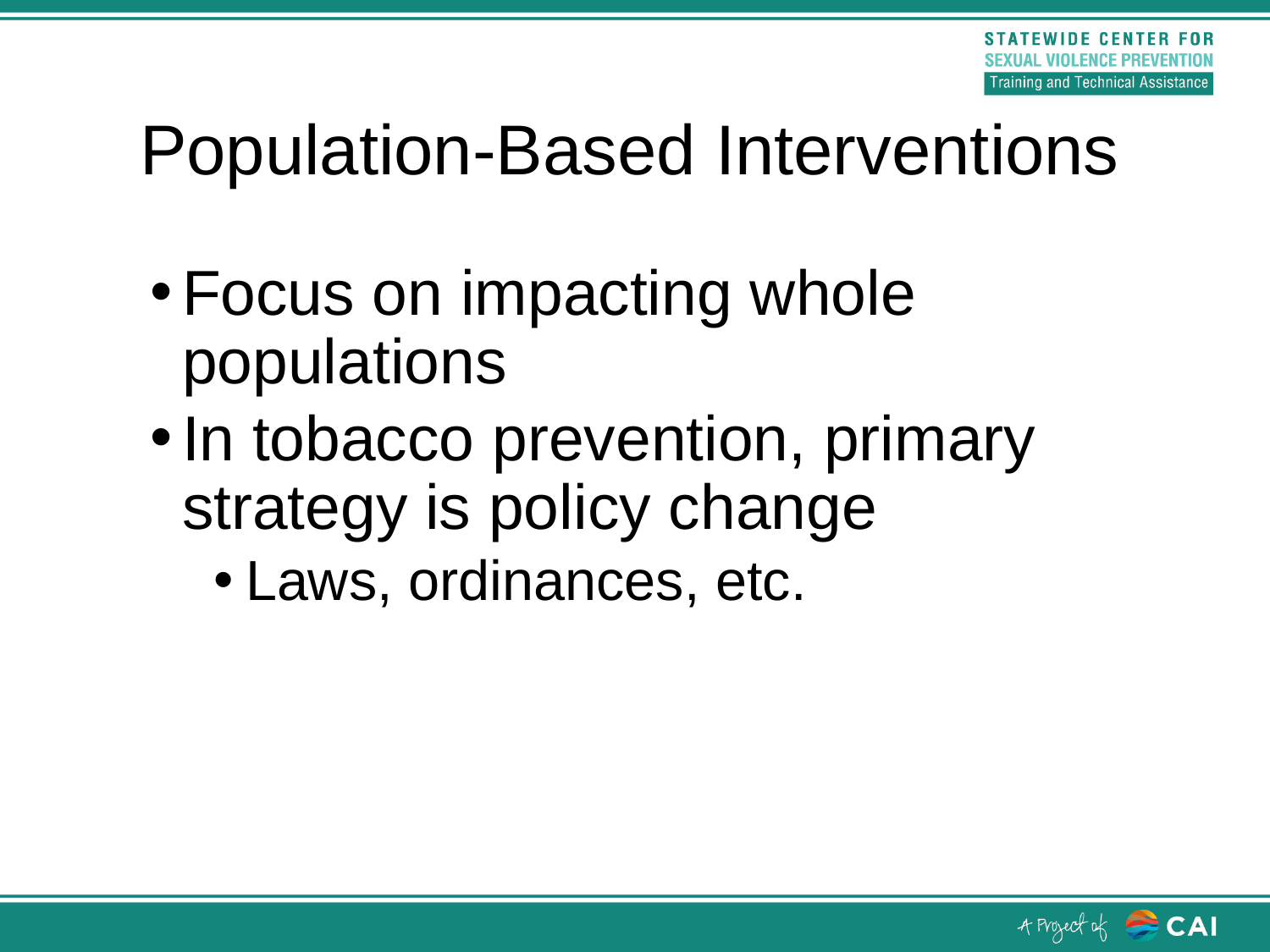

Population-Based Interventions
Focus on impacting whole populations
In tobacco prevention, primary strategy is policy change
Laws, ordinances, etc.